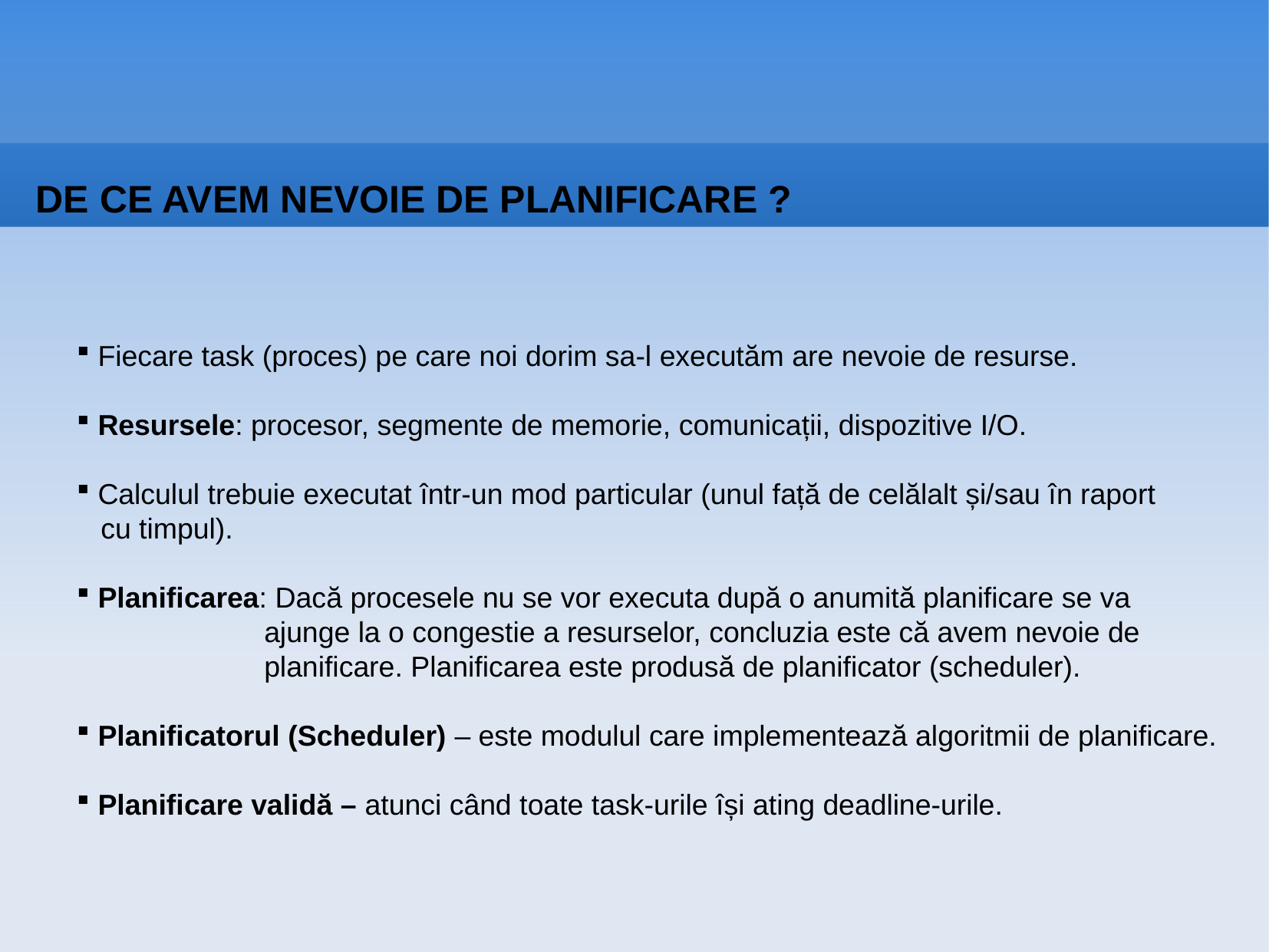

DE CE AVEM NEVOIE DE PLANIFICARE ?
 Fiecare task (proces) pe care noi dorim sa-l executăm are nevoie de resurse.

 Resursele: procesor, segmente de memorie, comunicații, dispozitive I/O.

 Calculul trebuie executat într-un mod particular (unul față de celălalt și/sau în raport
   cu timpul).

 Planificarea: Dacă procesele nu se vor executa după o anumită planificare se va
	         ajunge la o congestie a resurselor, concluzia este că avem nevoie de
	         planificare. Planificarea este produsă de planificator (scheduler).

 Planificatorul (Scheduler) – este modulul care implementează algoritmii de planificare.

 Planificare validă – atunci când toate task-urile își ating deadline-urile.